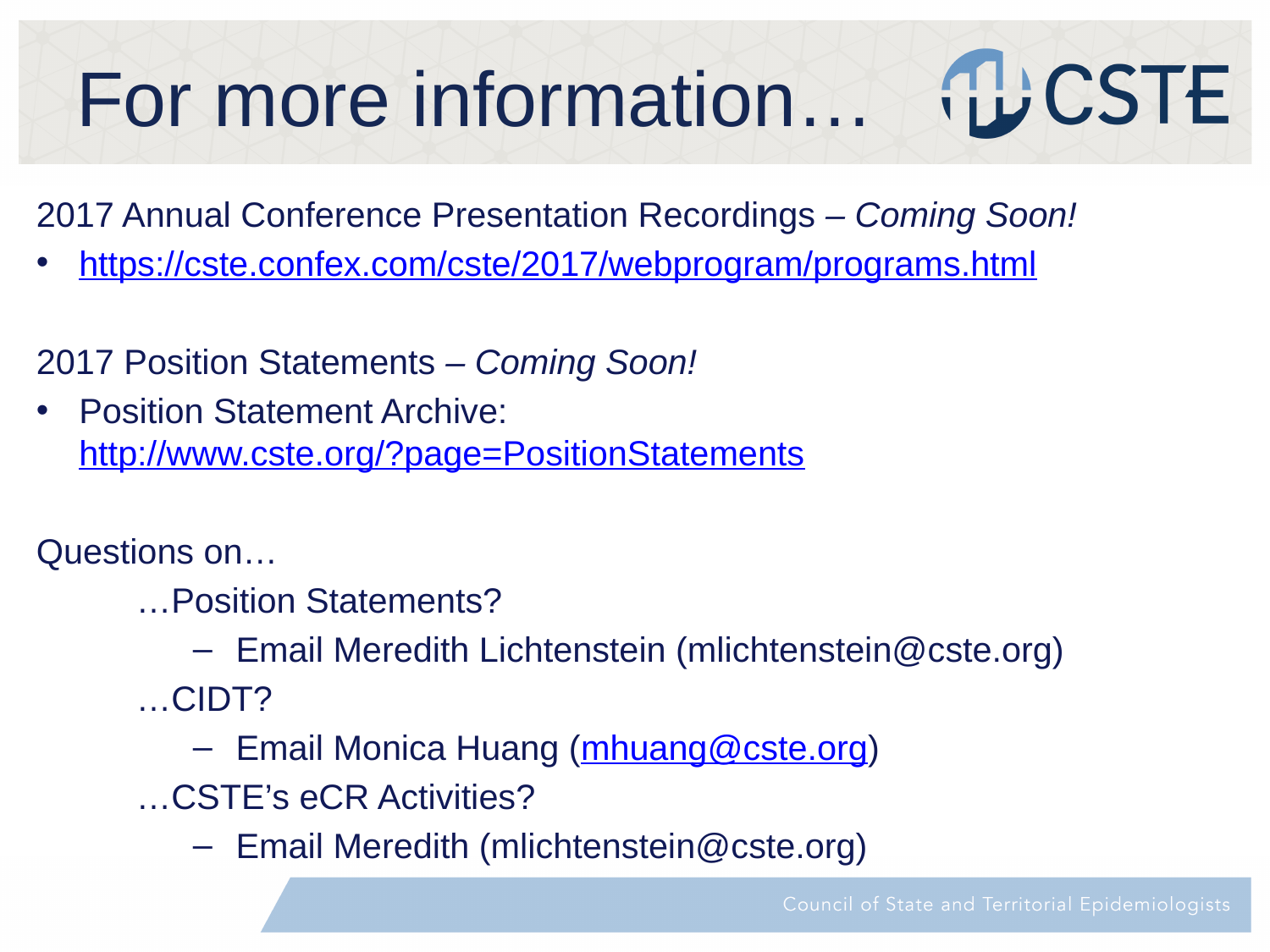

# For more information…
2017 Annual Conference Presentation Recordings – Coming Soon!
https://cste.confex.com/cste/2017/webprogram/programs.html

2017 Position Statements – Coming Soon!
Position Statement Archive: http://www.cste.org/?page=PositionStatements

Questions on…
…Position Statements?
Email Meredith Lichtenstein (mlichtenstein@cste.org)
…CIDT?
Email Monica Huang (mhuang@cste.org)
…CSTE’s eCR Activities?
Email Meredith (mlichtenstein@cste.org)